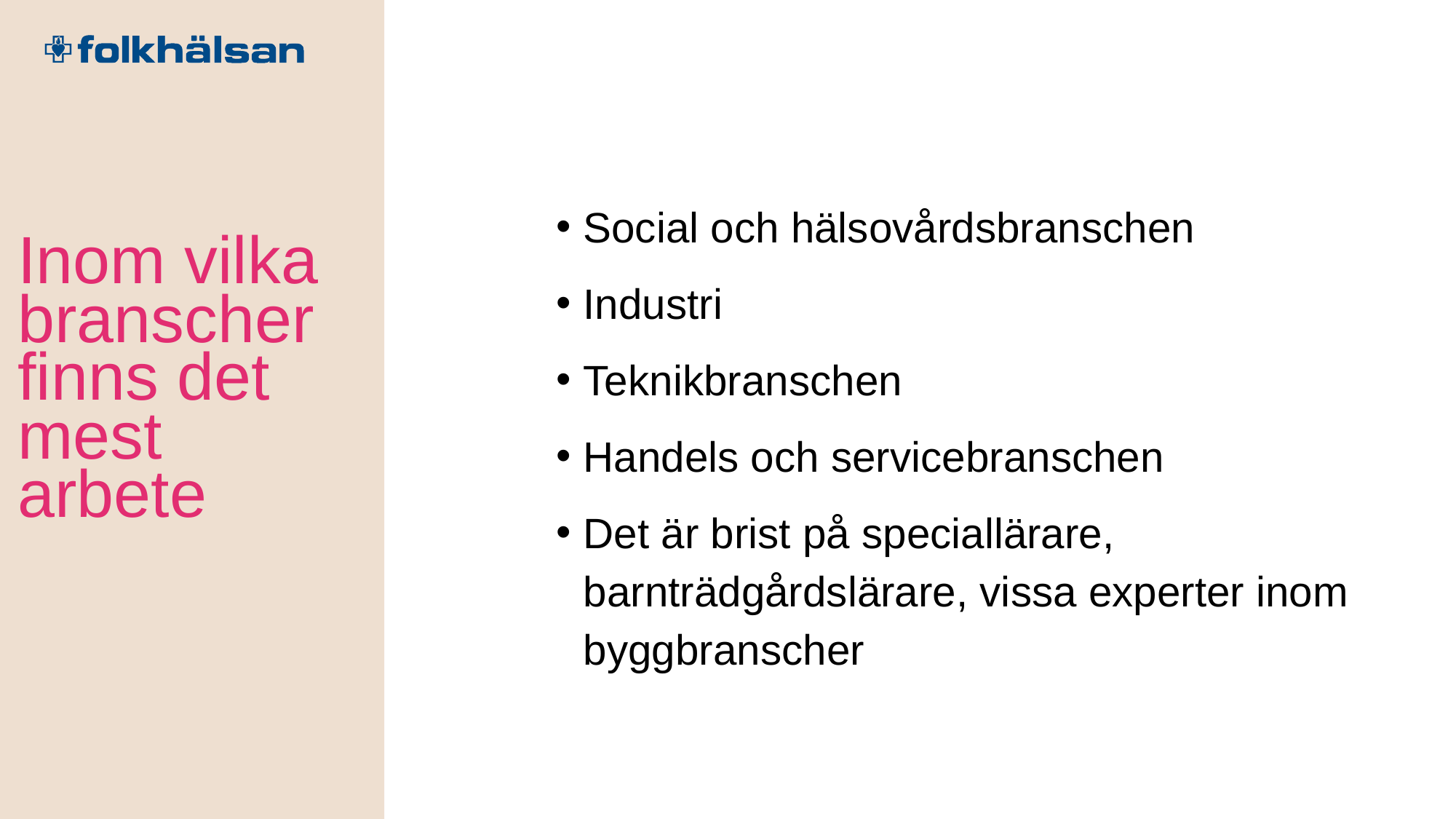

Social och hälsovårdsbranschen
Industri
Teknikbranschen
Handels och servicebranschen
Det är brist på speciallärare, barnträdgårdslärare, vissa experter inom byggbranscher

Inom vilka branscher finns det mest arbete